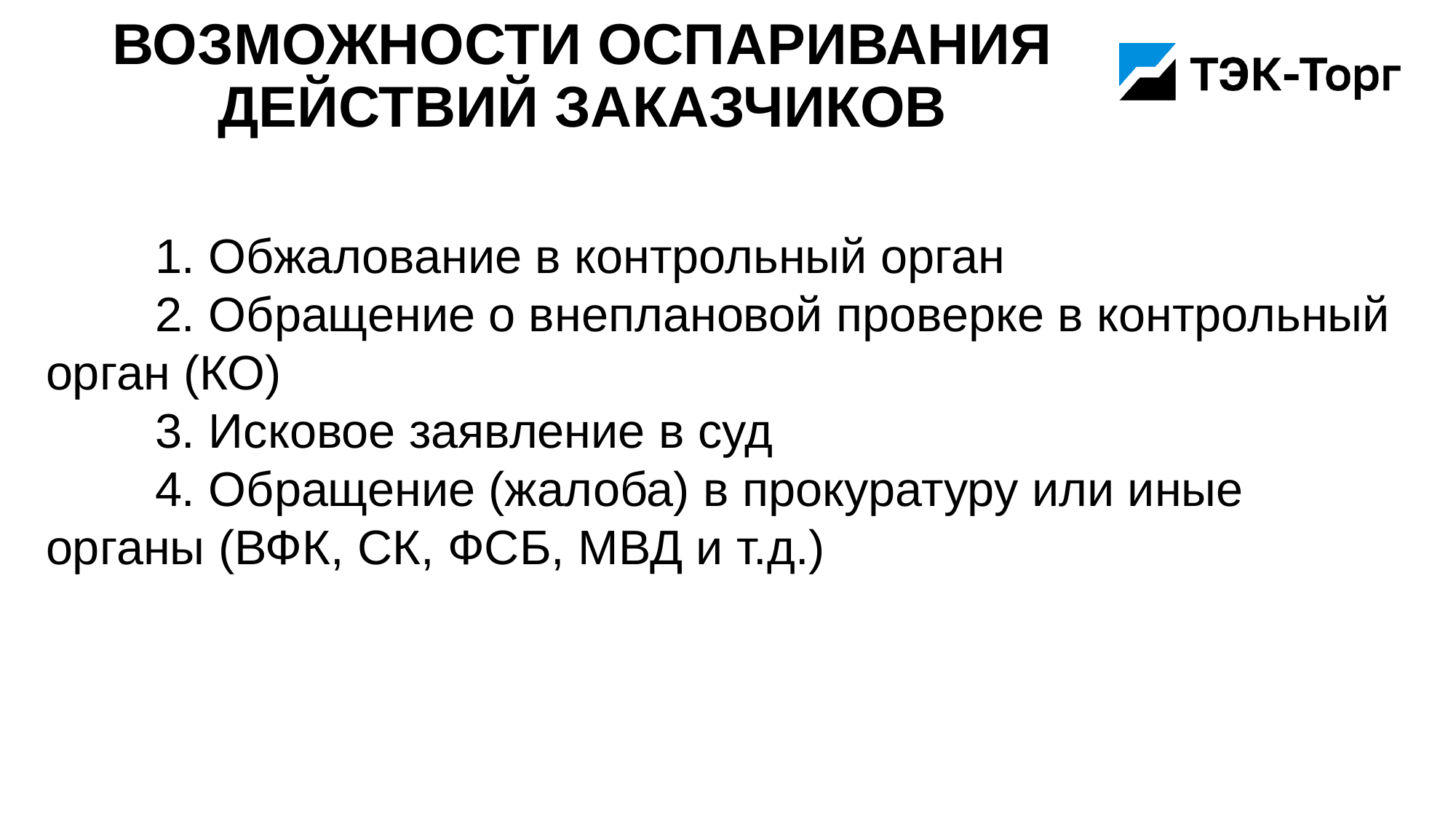

# Возможности оспаривания действий заказчиков
	1. Обжалование в контрольный орган
	2. Обращение о внеплановой проверке в контрольный орган (КО)
	3. Исковое заявление в суд
	4. Обращение (жалоба) в прокуратуру или иные органы (ВФК, СК, ФСБ, МВД и т.д.)